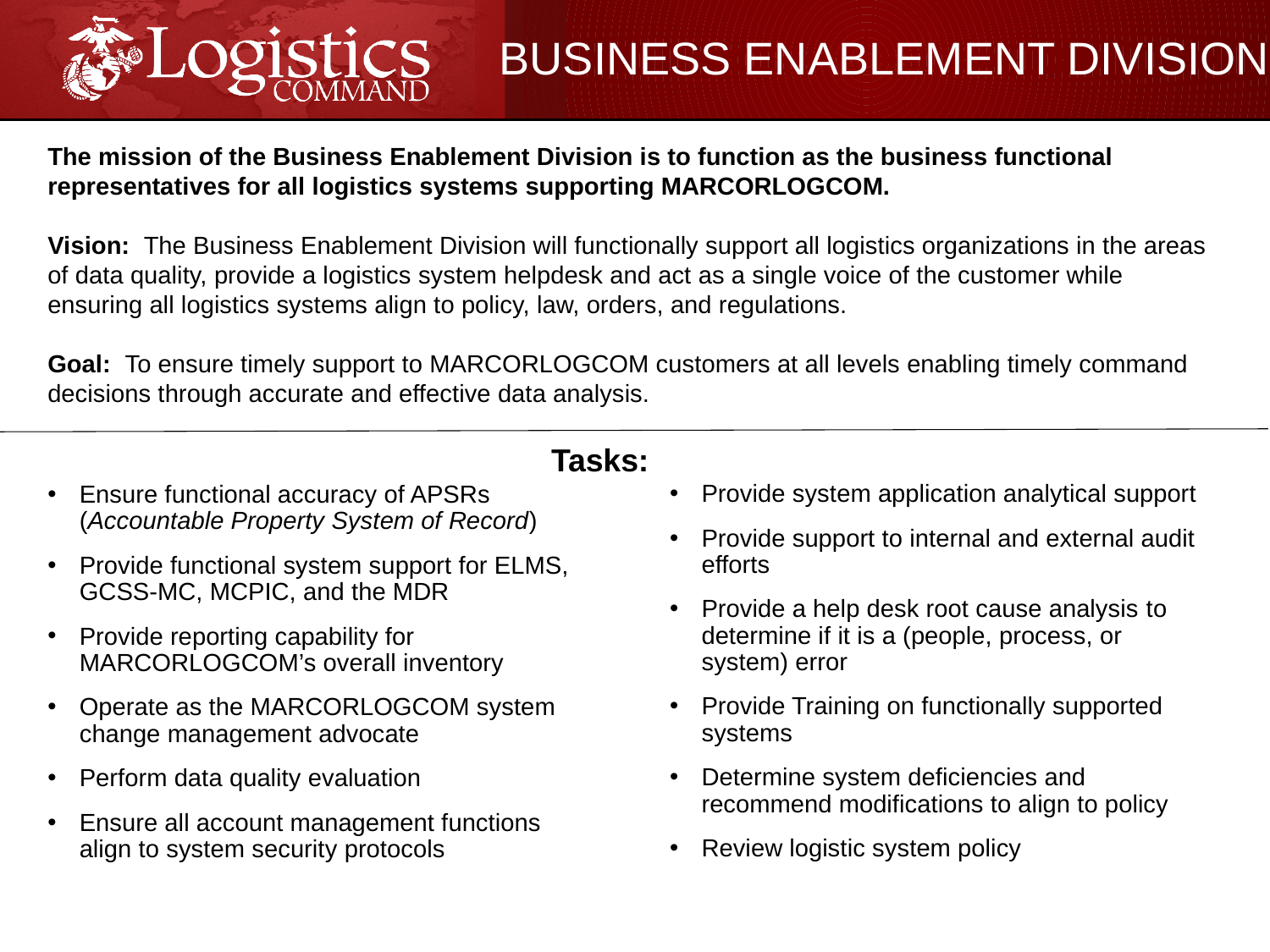

BUSINESS ENABLEMENT DIVISION
The mission of the Business Enablement Division is to function as the business functional representatives for all logistics systems supporting MARCORLOGCOM.

Vision:  The Business Enablement Division will functionally support all logistics organizations in the areas of data quality, provide a logistics system helpdesk and act as a single voice of the customer while ensuring all logistics systems align to policy, law, orders, and regulations.

Goal:  To ensure timely support to MARCORLOGCOM customers at all levels enabling timely command decisions through accurate and effective data analysis.
Tasks:

Provide system application analytical support​
Provide support to internal and external audit efforts​
Provide a help desk root cause analysis​ to determine if it is a (people, process, or system) error
Provide Training on functionally supported systems
Determine system deficiencies and recommend modifications to align to policy​
Review logistic system policy​
Ensure functional accuracy of APSRs​ (Accountable Property System of Record)
Provide functional system support for ELMS, GCSS-MC, MCPIC, and the MDR
Provide reporting capability for MARCORLOGCOM’s overall inventory
​Operate as the MARCORLOGCOM system change management advocate
Perform data quality evaluation
Ensure all account management functions align to system security protocols